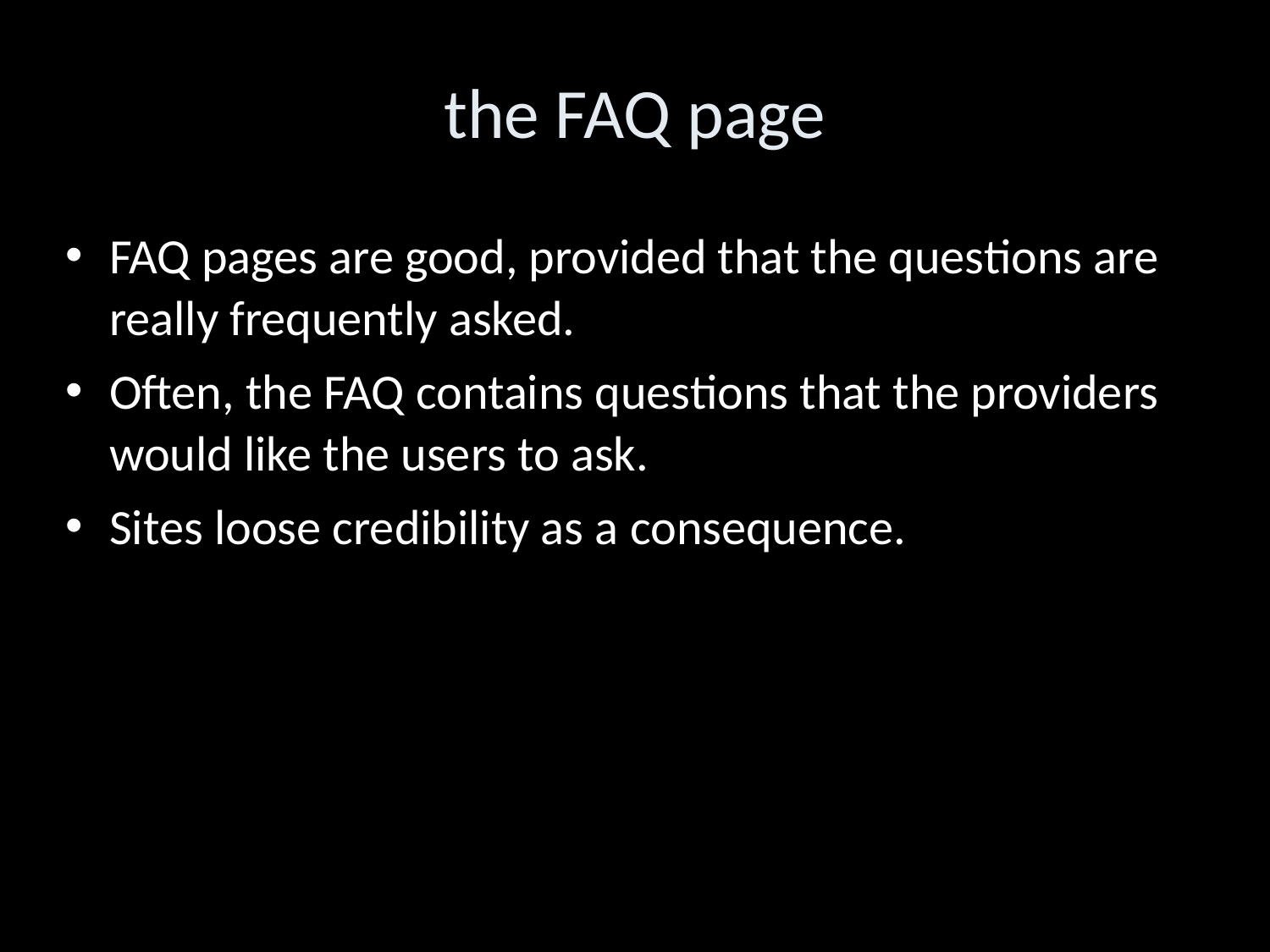

the FAQ page
FAQ pages are good, provided that the questions are really frequently asked.
Often, the FAQ contains questions that the providers would like the users to ask.
Sites loose credibility as a consequence.